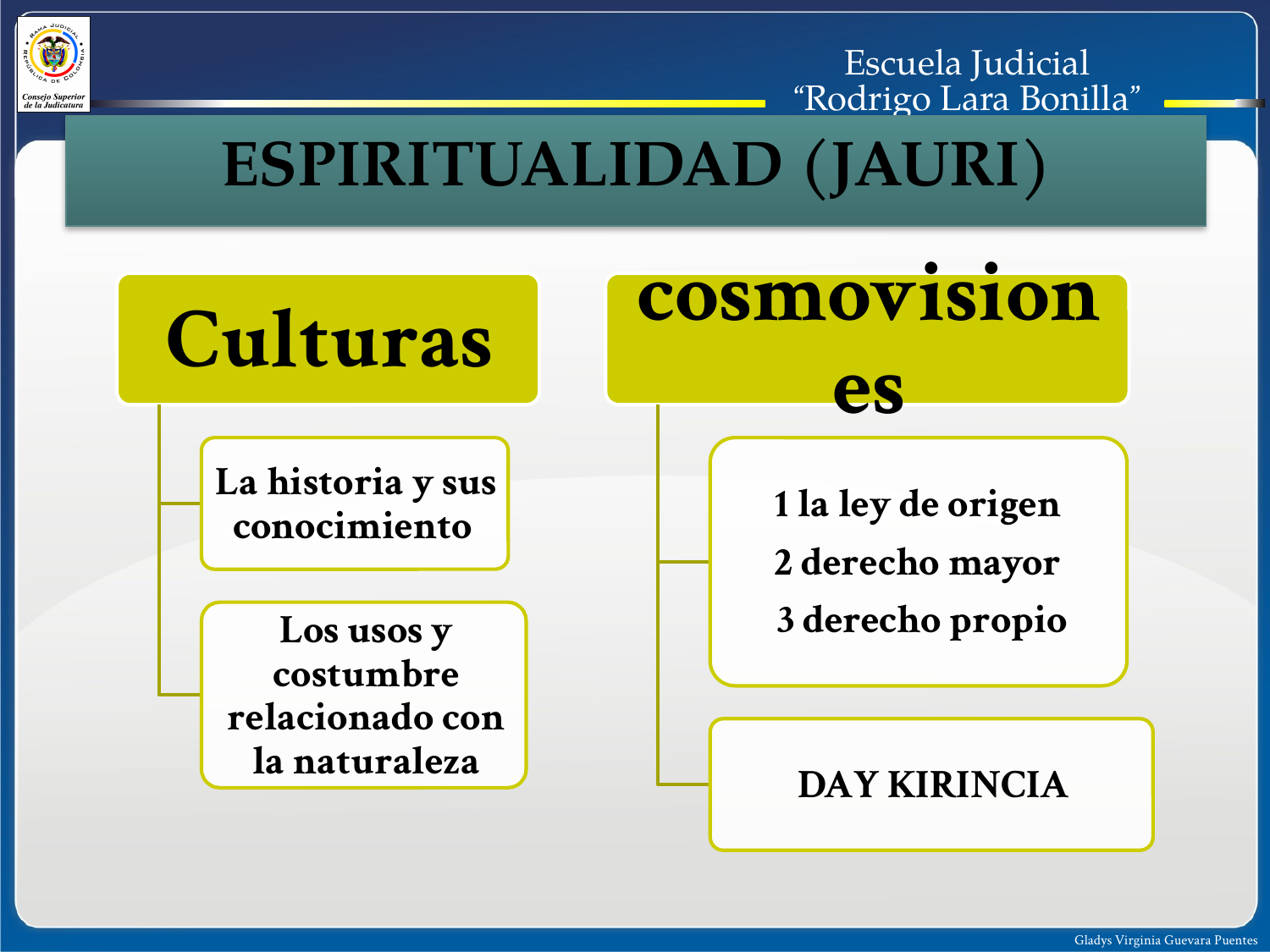

#
ESPIRITUALIDAD (JAURI)
Culturas
La historia y sus conocimiento
Los usos y costumbre relacionado con la naturaleza
cosmovisiones
1 la ley de origen
2 derecho mayor
3 derecho propio
DAY KIRINCIA